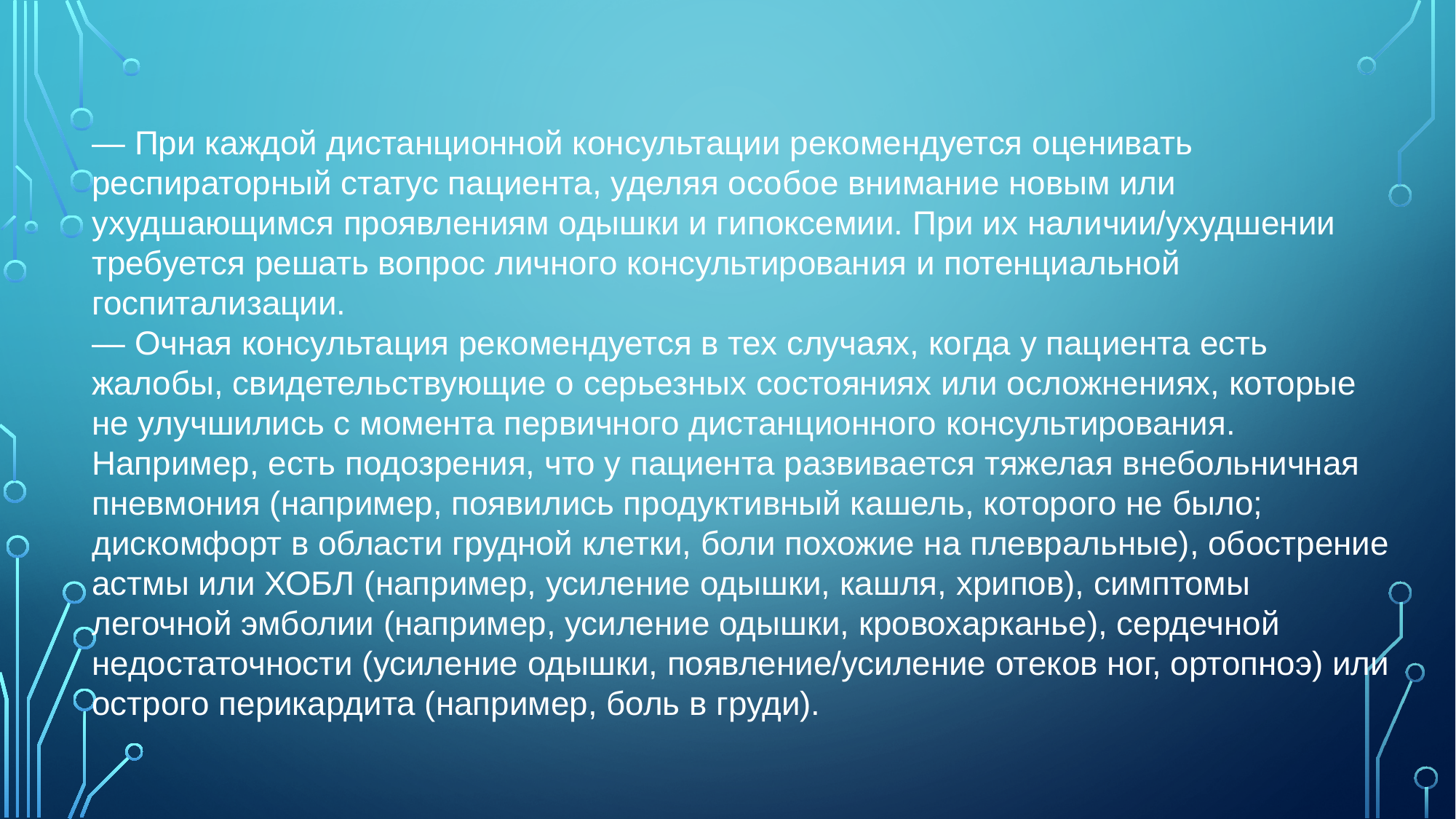

— При каждой дистанционной консультации рекомендуется оценивать респираторный статус пациента, уделяя особое внимание новым или ухудшающимся проявлениям одышки и гипоксемии. При их наличии/ухудшении требуется решать вопрос личного консультирования и потенциальной госпитализации.
— Очная консультация рекомендуется в тех случаях, когда у пациента есть жалобы, свидетельствующие о серьезных состояниях или осложнениях, которые не улучшились с момента первичного дистанционного консультирования. Например, есть подозрения, что у пациента развивается тяжелая внебольничная пневмония (например, появились продуктивный кашель, которого не было; дискомфорт в области грудной клетки, боли похожие на плевральные), обострение астмы или ХОБЛ (например, усиление одышки, кашля, хрипов), симптомы легочной эмболии (например, усиление одышки, кровохарканье), сердечной недостаточности (усиление одышки, появление/усиление отеков ног, ортопноэ) или острого перикардита (например, боль в груди).